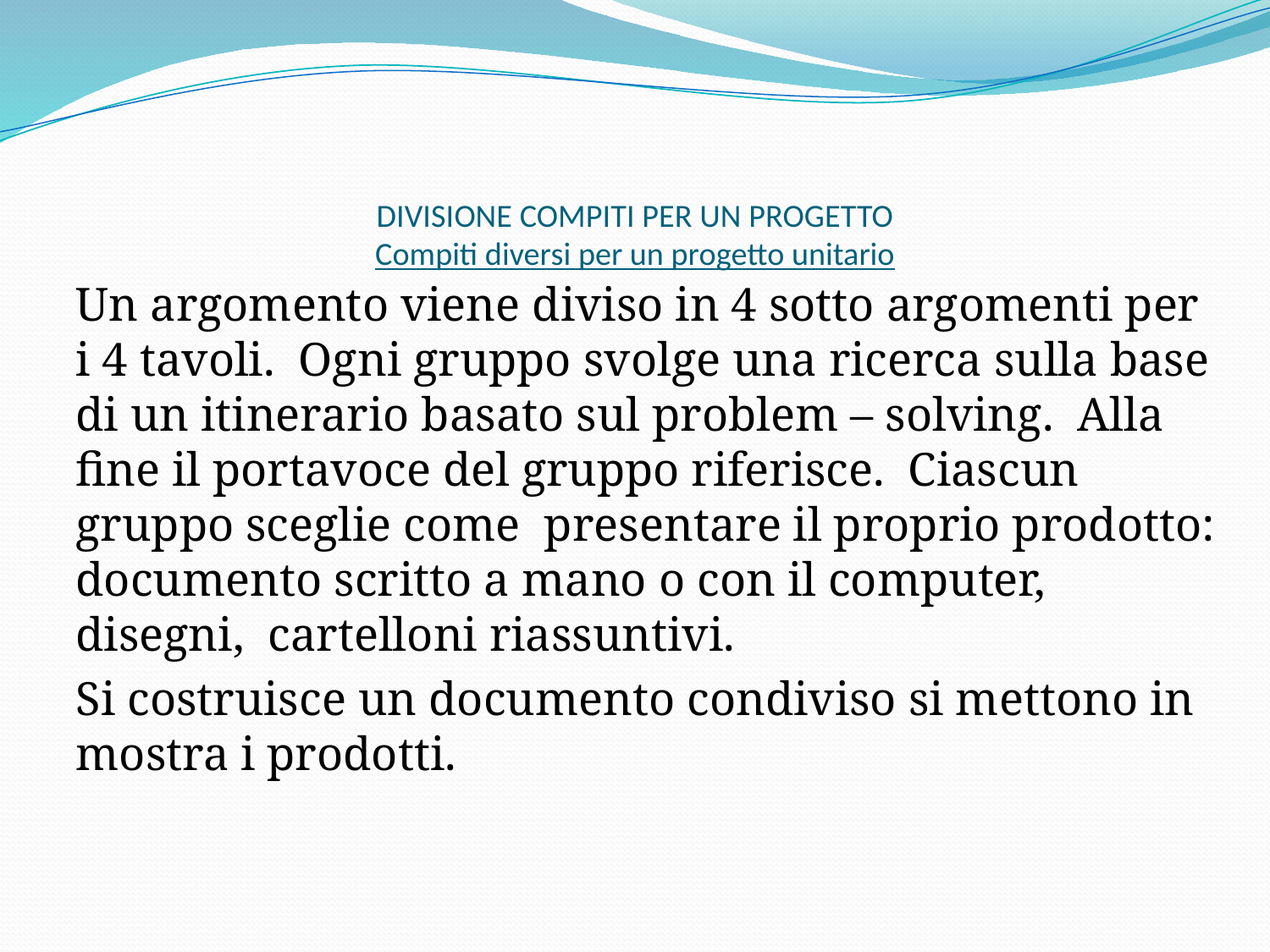

# DIVISIONE COMPITI PER UN PROGETTO Compiti diversi per un progetto unitario
Un argomento viene diviso in 4 sotto argomenti per i 4 tavoli.  Ogni gruppo svolge una ricerca sulla base di un itinerario basato sul problem – solving.  Alla fine il portavoce del gruppo riferisce.  Ciascun gruppo sceglie come  presentare il proprio prodotto: documento scritto a mano o con il computer, disegni,  cartelloni riassuntivi.
Si costruisce un documento condiviso si mettono in mostra i prodotti.